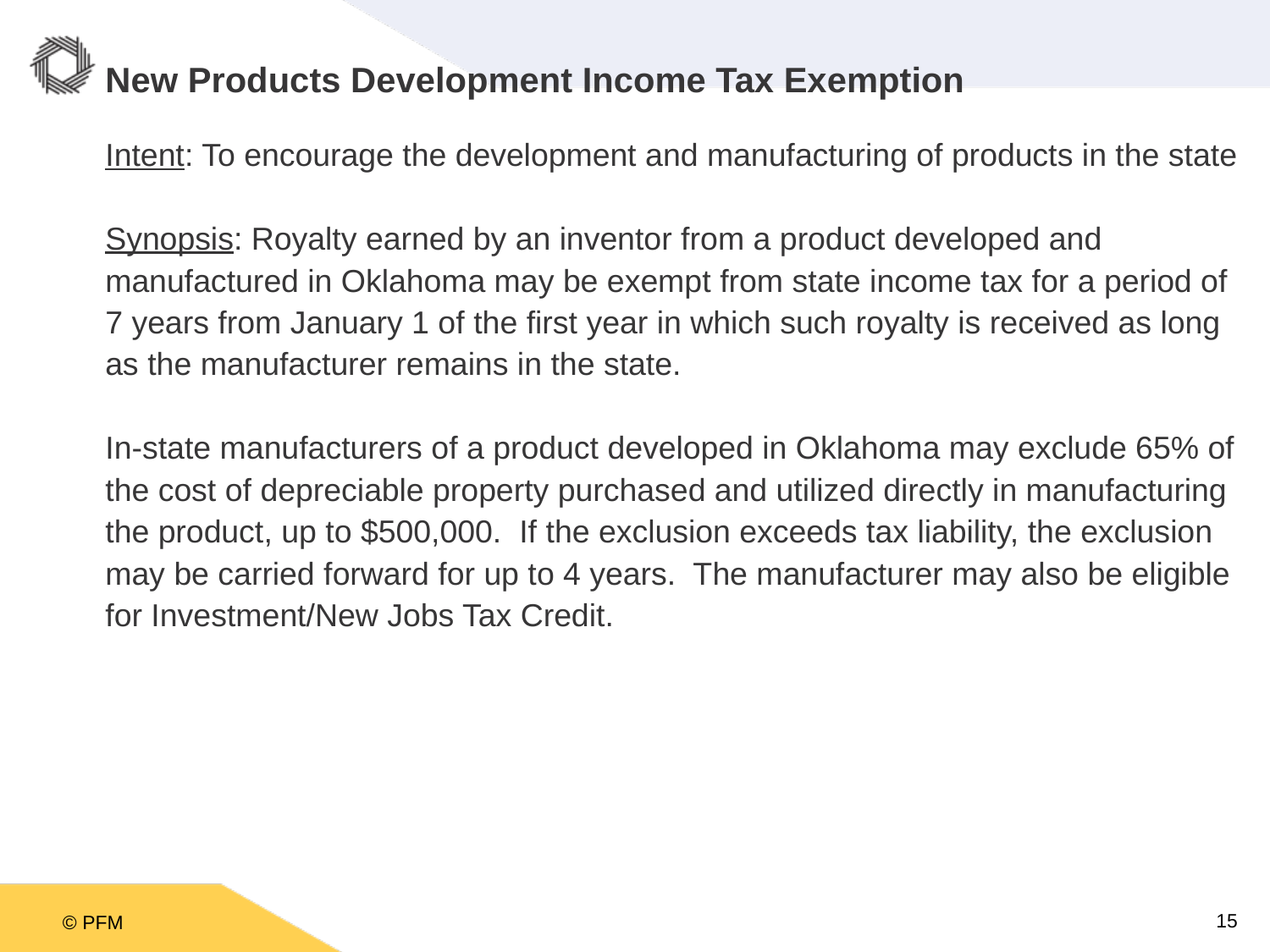

# New Products Development Income Tax Exemption
Intent: To encourage the development and manufacturing of products in the state

Synopsis: Royalty earned by an inventor from a product developed and manufactured in Oklahoma may be exempt from state income tax for a period of 7 years from January 1 of the first year in which such royalty is received as long as the manufacturer remains in the state.

In-state manufacturers of a product developed in Oklahoma may exclude 65% of the cost of depreciable property purchased and utilized directly in manufacturing the product, up to $500,000.  If the exclusion exceeds tax liability, the exclusion may be carried forward for up to 4 years.  The manufacturer may also be eligible for Investment/New Jobs Tax Credit.